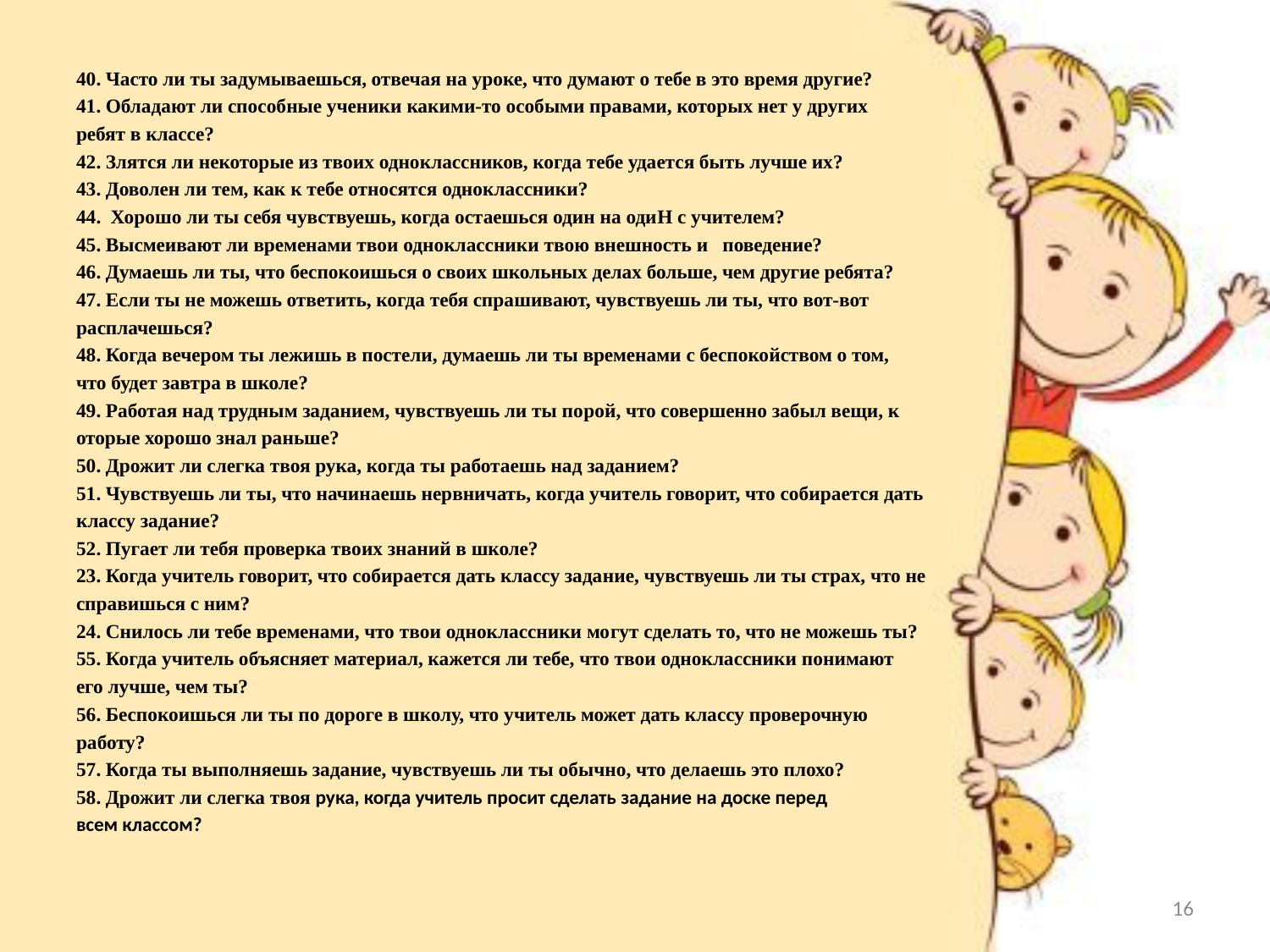

#
40. Часто ли ты задумываешься, отвечая на уроке, что дума­ют о тебе в это время другие?
41. Обладают ли способные ученики какими-то особыми правами, которых нет у других
ребят в классе?
42. Злятся ли некоторые из твоих одноклассников, когда тебе удается быть лучше их?
43. Доволен ли тем, как к тебе относятся одноклассники?
44.  Хорошо ли ты себя чувствуешь, когда остаешься один на один с учителем?
45. Высмеивают ли временами твои одноклассники твою внешность и   поведение?
46. Думаешь ли ты, что беспокоишься о своих школьных делах больше, чем другие ребята?
47. Если ты не можешь ответить, когда тебя спрашивают, чувствуешь ли ты, что вот-вот
расплачешься?
48. Когда вечером ты лежишь в постели, думаешь ли ты временами с беспокойством о том,
что будет завтра в школе?
49. Работая над трудным заданием, чувствуешь ли ты по­рой, что совершенно забыл вещи, к
оторые хорошо знал раньше?
50. Дрожит ли слегка твоя рука, когда ты работаешь над заданием?
51. Чувствуешь ли ты, что начинаешь нервничать, когда учитель говорит, что собирается дать
классу задание?
52. Пугает ли тебя проверка твоих знаний в школе?
23. Когда учитель говорит, что собирается дать классу зада­ние, чувствуешь ли ты страх, что не
справишься с ним?
24. Снилось ли тебе временами, что твои одноклассники мо­гут сделать то, что не можешь ты?
55. Когда учитель объясняет материал, кажется ли тебе, что твои одноклассники понимают
его лучше, чем ты?
56. Беспокоишься ли ты по дороге в школу, что учитель может дать классу проверочную
работу?
57. Когда ты выполняешь задание, чувствуешь ли ты обычно, что делаешь это плохо?
58. Дрожит ли слегка твоя рука, когда учитель просит сделать задание на доске перед
всем классом?

16